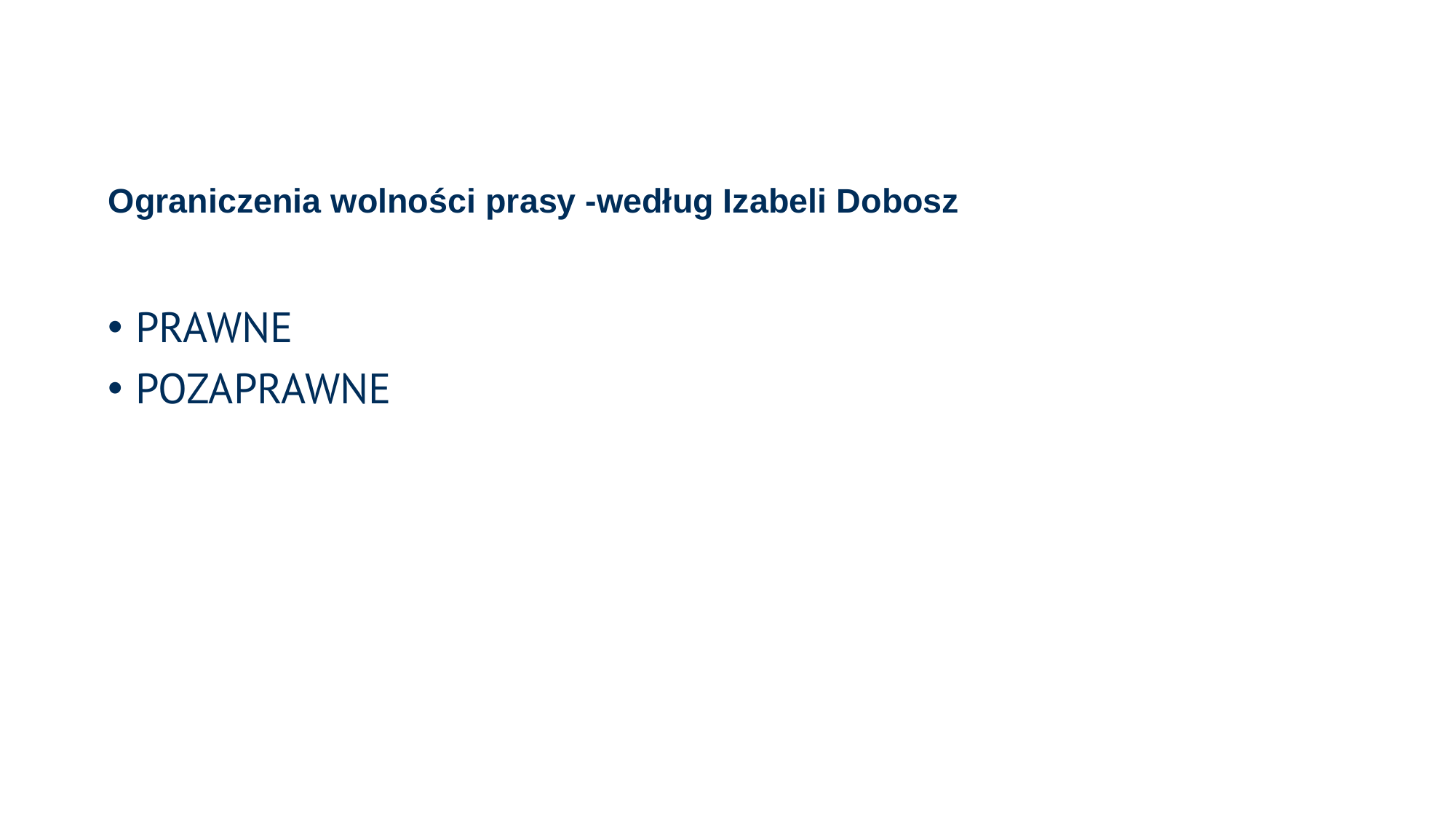

# Ograniczenia wolności prasy -według Izabeli Dobosz
PRAWNE
POZAPRAWNE